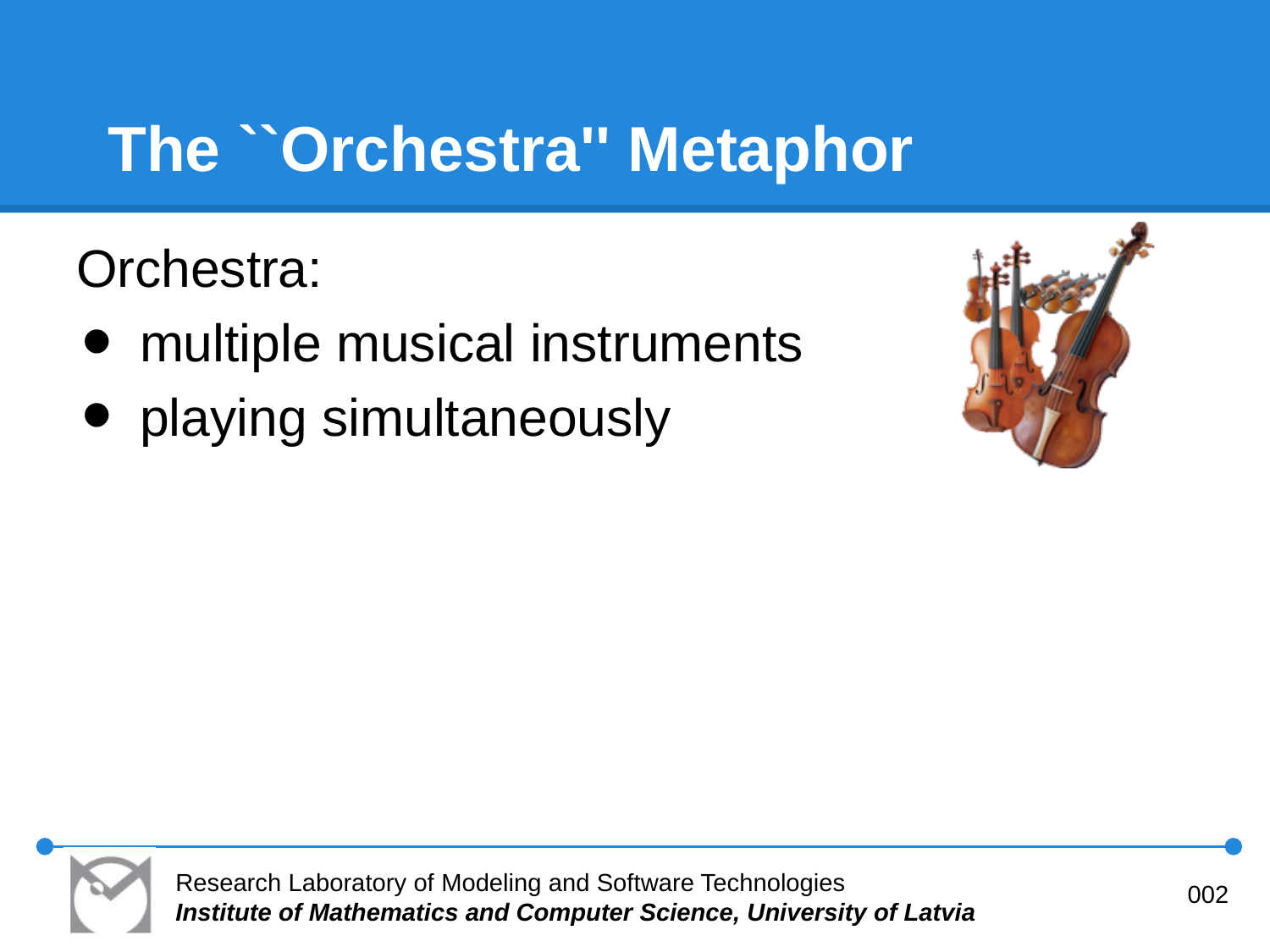

# The ``Orchestra'' Metaphor
Orchestra:
multiple musical instruments
playing simultaneously

Research Laboratory of Modeling and Software Technologies
Institute of Mathematics and Computer Science, University of Latvia
002